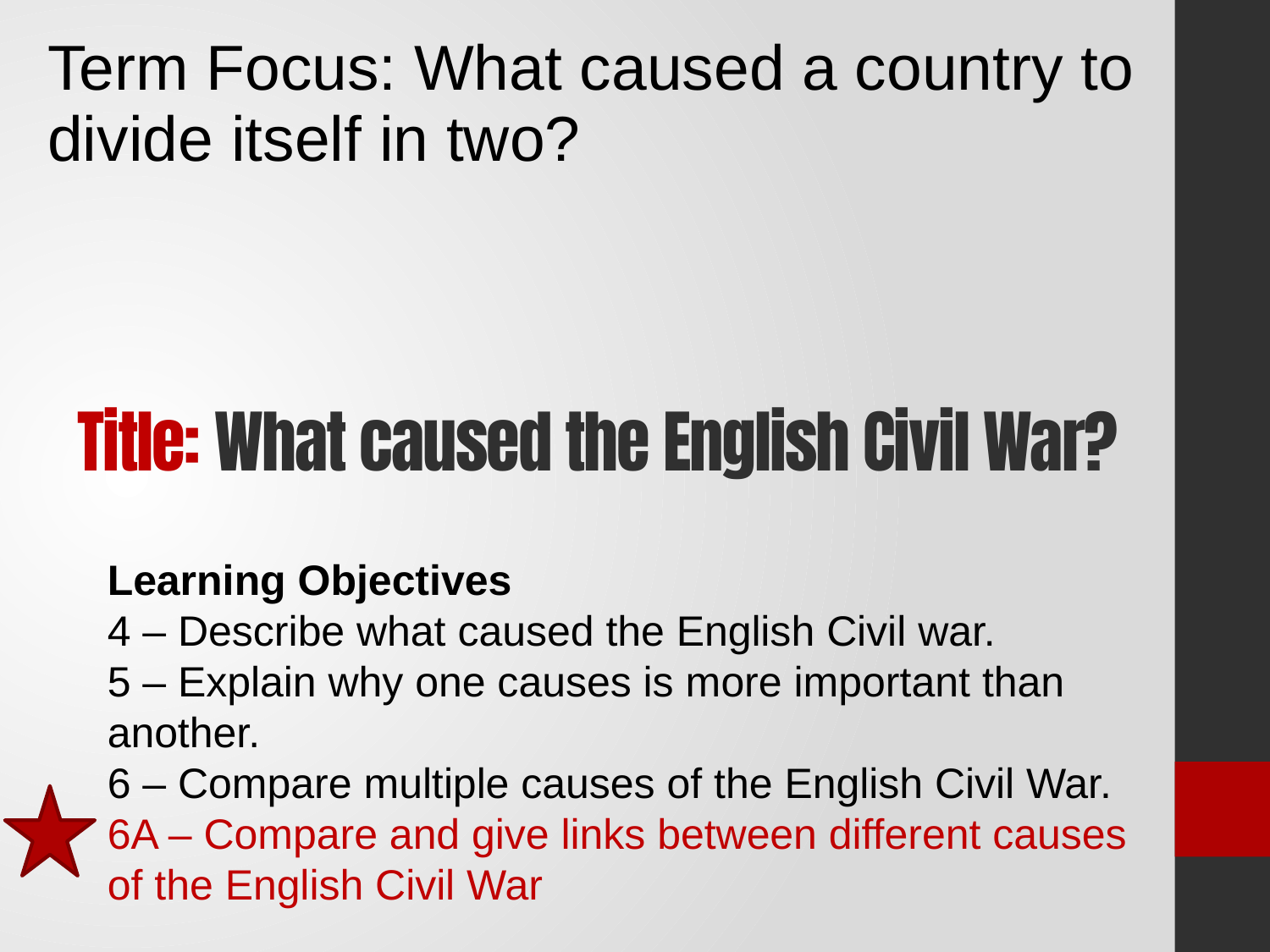

Term Focus: What caused a country to divide itself in two?
# Title: What caused the English Civil War?
Learning Objectives
4 – Describe what caused the English Civil war.
5 – Explain why one causes is more important than another.
6 – Compare multiple causes of the English Civil War.
6A – Compare and give links between different causes of the English Civil War